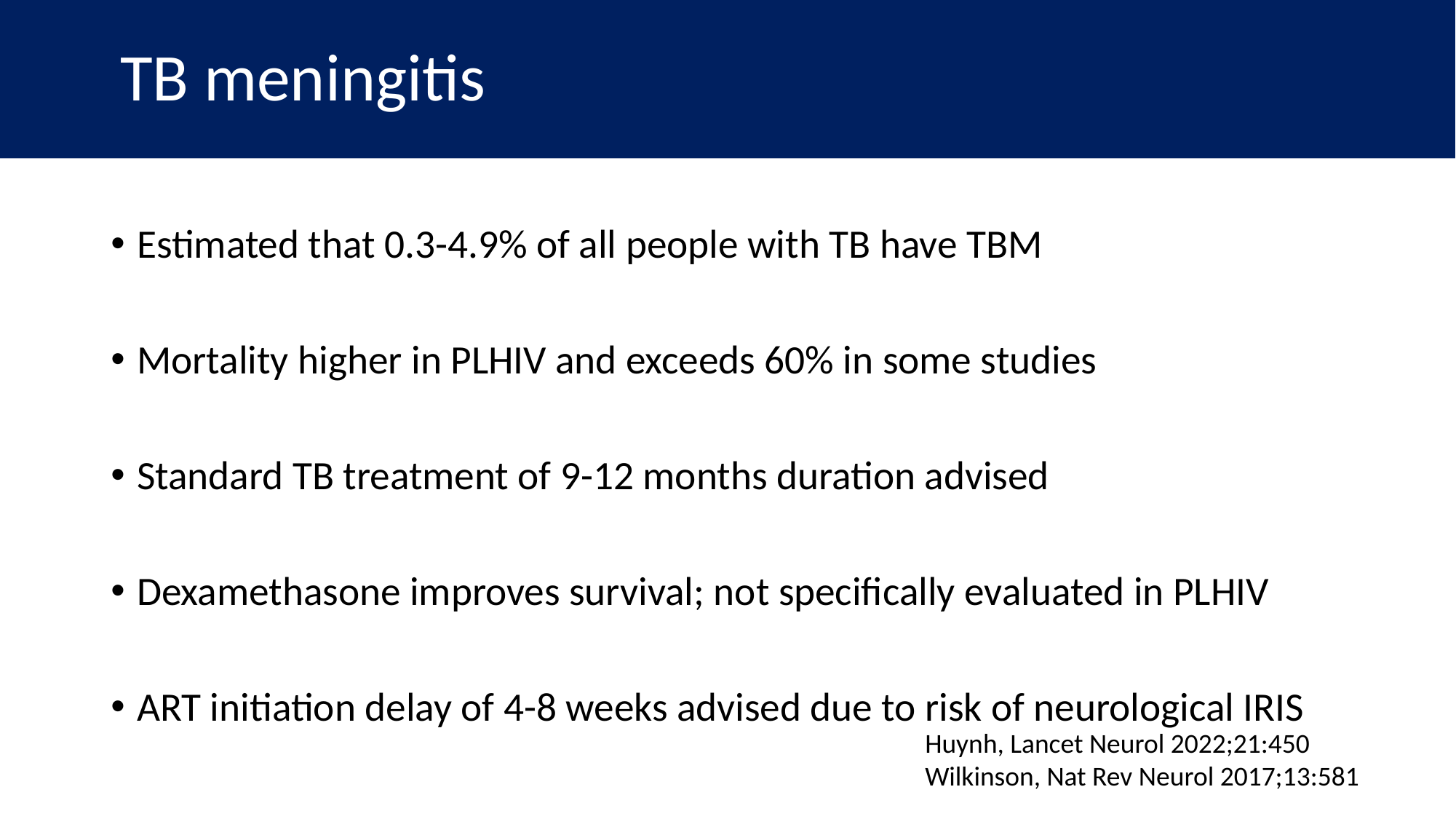

# TB meningitis
Estimated that 0.3-4.9% of all people with TB have TBM

Mortality higher in PLHIV and exceeds 60% in some studies

Standard TB treatment of 9-12 months duration advised

Dexamethasone improves survival; not specifically evaluated in PLHIV

ART initiation delay of 4-8 weeks advised due to risk of neurological IRIS
Huynh, Lancet Neurol 2022;21:450
Wilkinson, Nat Rev Neurol 2017;13:581